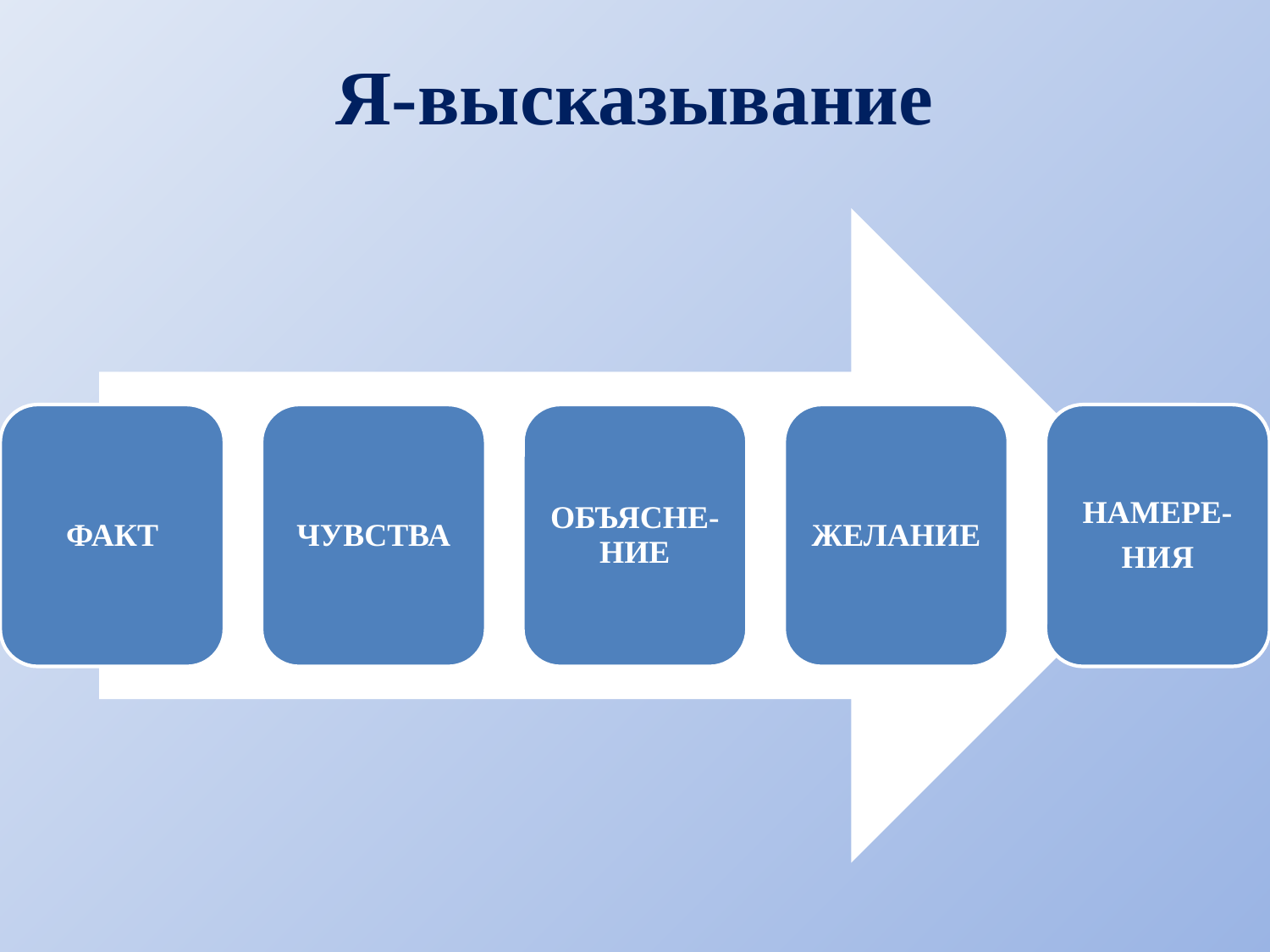

# Я-высказывание
Факт
чувства
Объясне- ние
желание
Намере-
ния